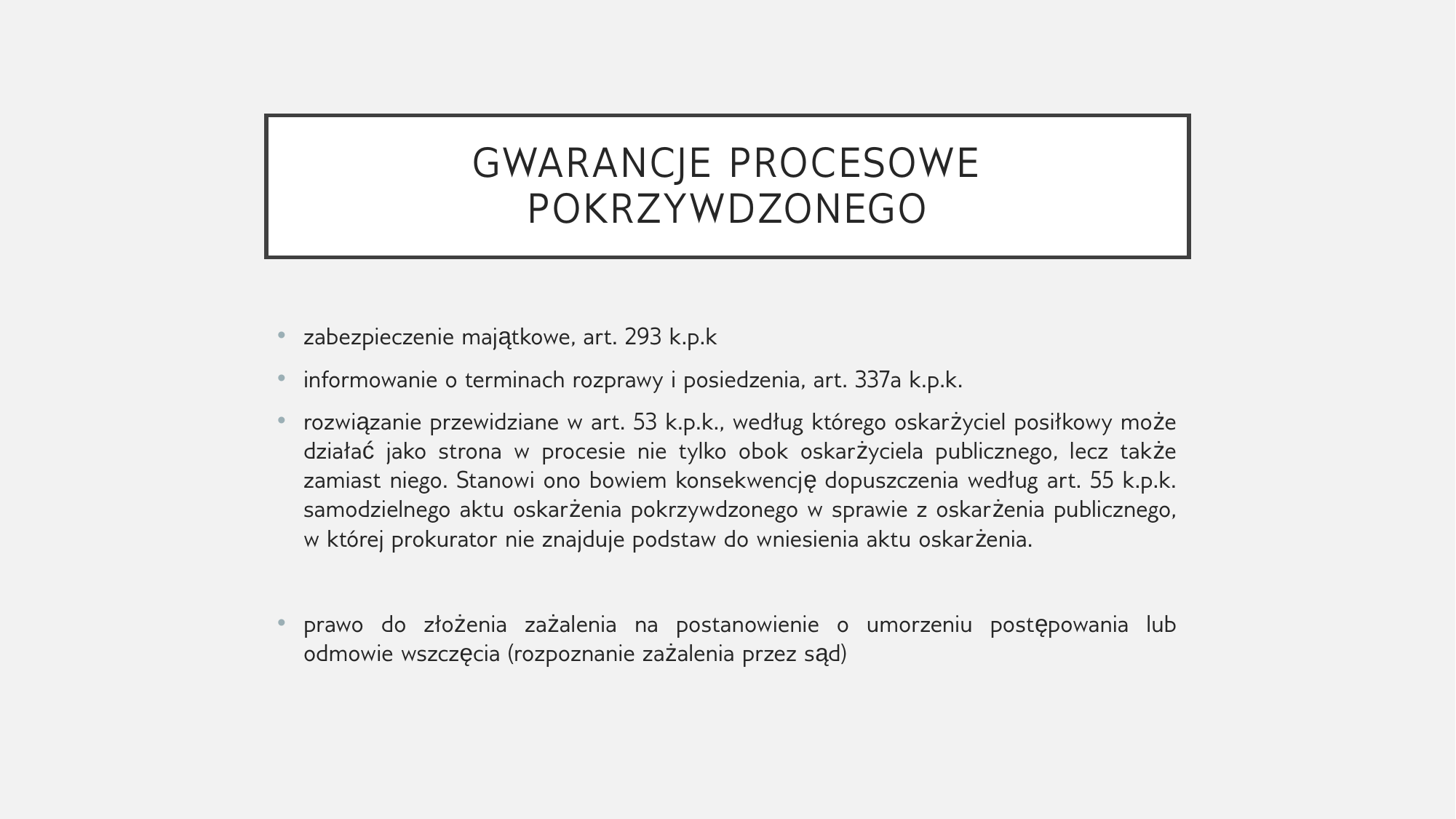

# Gwarancje procesowe pokrzywdzonego
zabezpieczenie majątkowe, art. 293 k.p.k
informowanie o terminach rozprawy i posiedzenia, art. 337a k.p.k.
rozwiązanie przewidziane w art. 53 k.p.k., według którego oskarżyciel posiłkowy może działać jako strona w procesie nie tylko obok oskarżyciela publicznego, lecz także zamiast niego. Stanowi ono bowiem konsekwencję dopuszczenia według art. 55 k.p.k. samodzielnego aktu oskarżenia pokrzywdzonego w sprawie z oskarżenia publicznego, w której prokurator nie znajduje podstaw do wniesienia aktu oskarżenia.

prawo do złożenia zażalenia na postanowienie o umorzeniu postępowania lub odmowie wszczęcia (rozpoznanie zażalenia przez sąd)